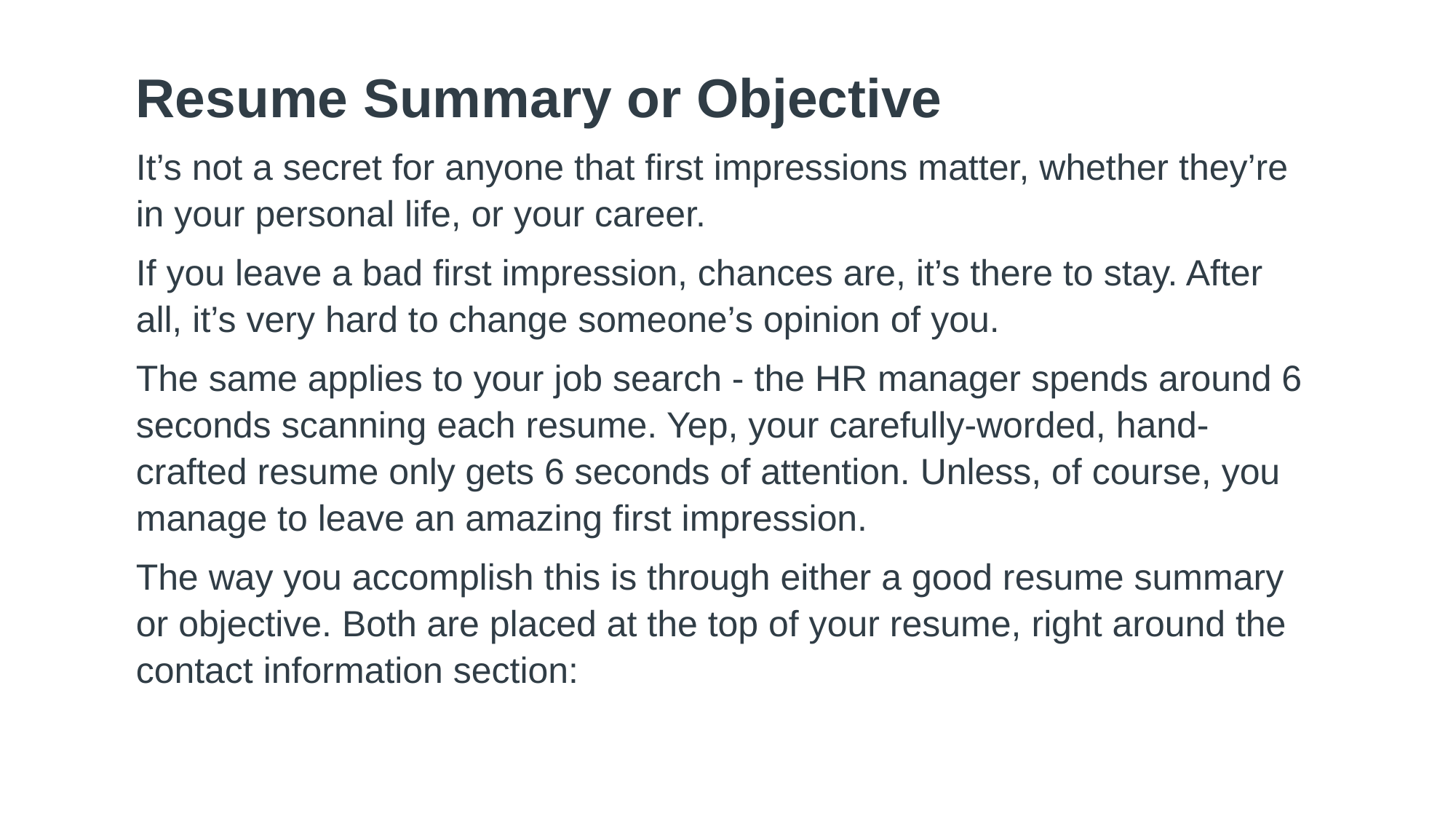

Resume Summary or Objective
It’s not a secret for anyone that first impressions matter, whether they’re in your personal life, or your career.
If you leave a bad first impression, chances are, it’s there to stay. After all, it’s very hard to change someone’s opinion of you.
The same applies to your job search - the HR manager spends around 6 seconds scanning each resume. Yep, your carefully-worded, hand-crafted resume only gets 6 seconds of attention. Unless, of course, you manage to leave an amazing first impression.
The way you accomplish this is through either a good resume summary or objective. Both are placed at the top of your resume, right around the contact information section: